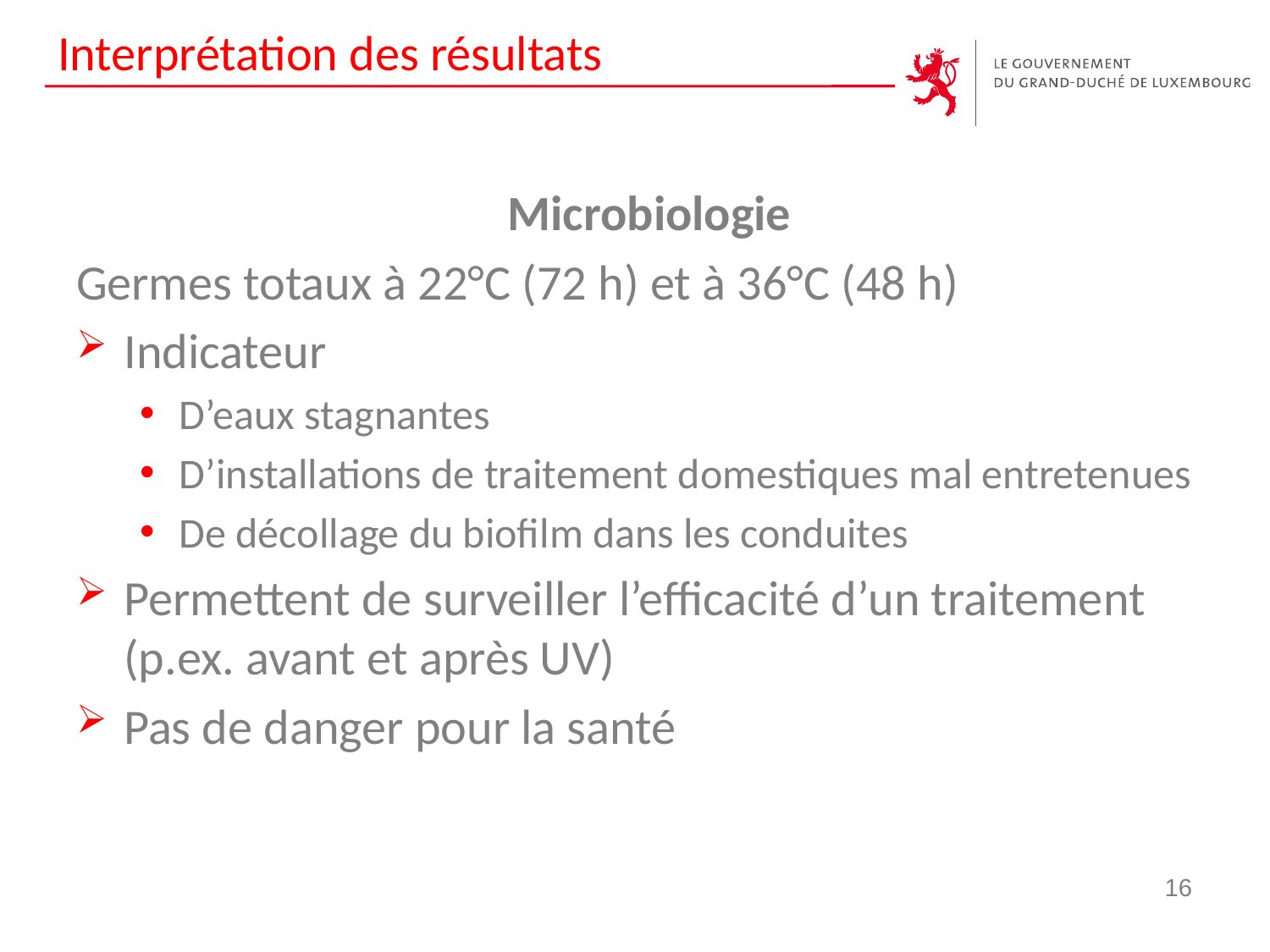

# Interprétation des résultats
Microbiologie
Germes totaux à 22°C (72 h) et à 36°C (48 h)
Indicateur
D’eaux stagnantes
D’installations de traitement domestiques mal entretenues
De décollage du biofilm dans les conduites
Permettent de surveiller l’efficacité d’un traitement (p.ex. avant et après UV)
Pas de danger pour la santé

16